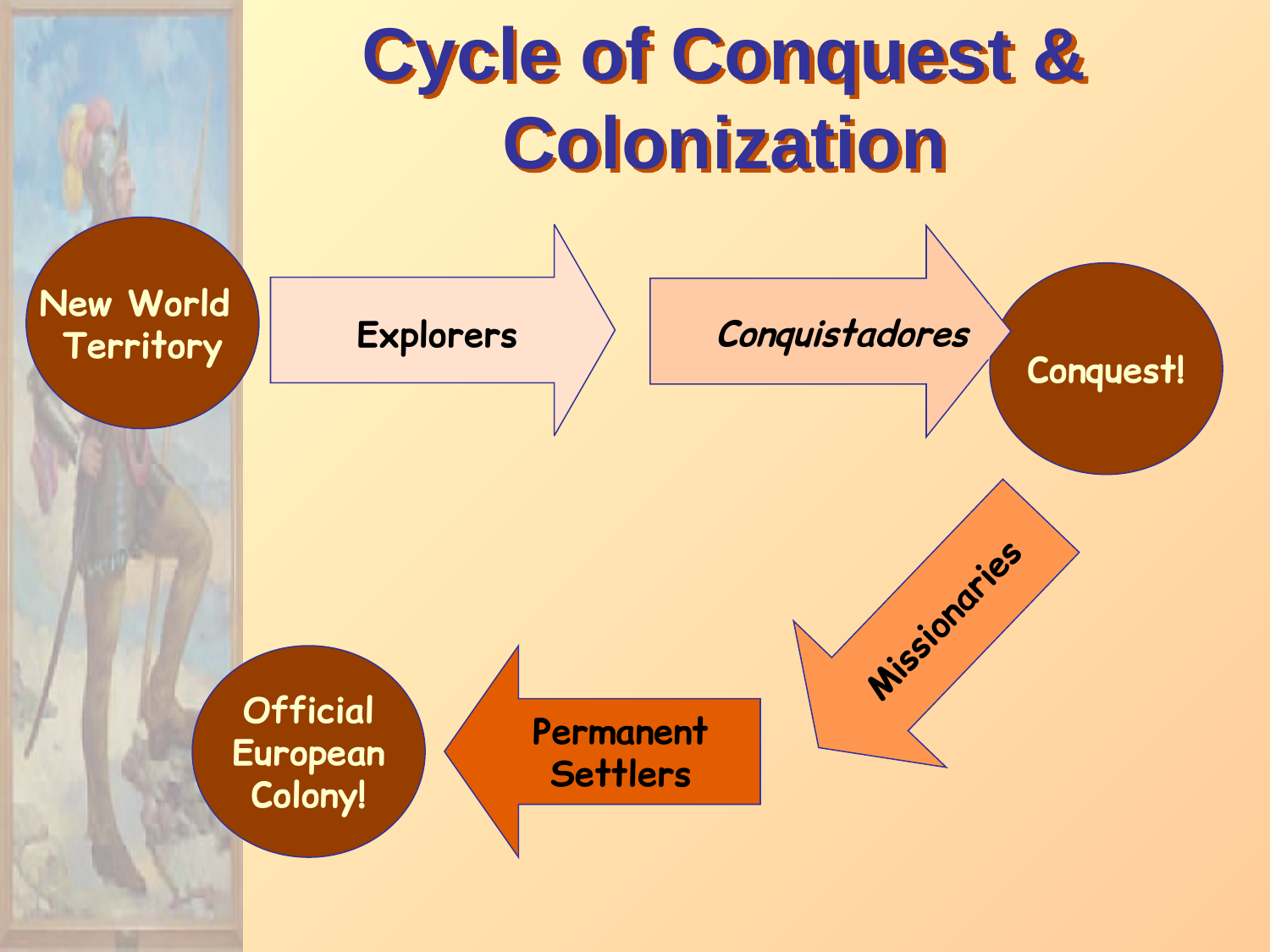

Cycle of Conquest & Colonization
New World
Territory

Conquest!
Conquistadores
Explorers
Missionaries
Official
European
Colony!
Permanent
Settlers